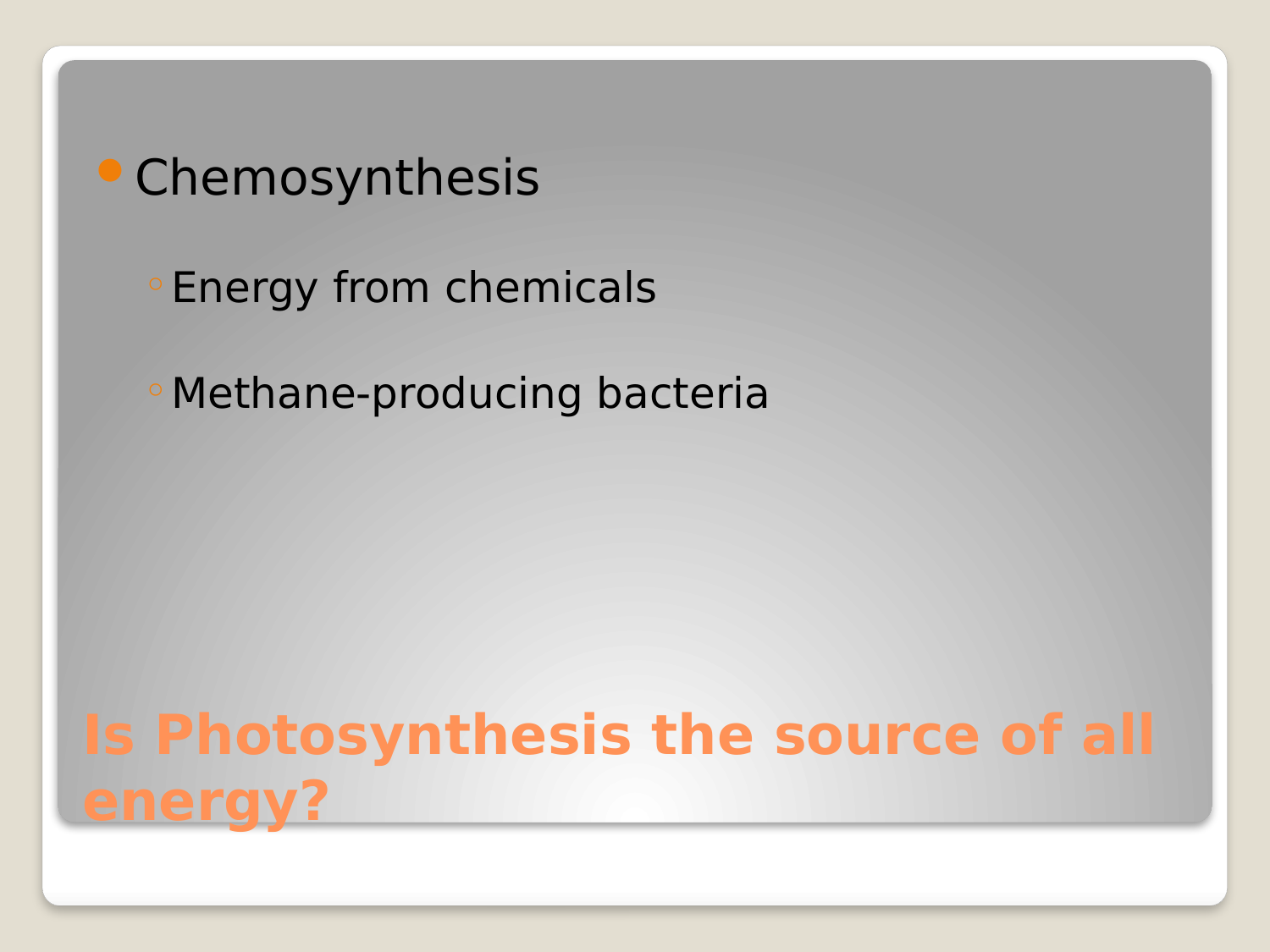

Chemosynthesis
Energy from chemicals
Methane-producing bacteria
# Is Photosynthesis the source of all energy?